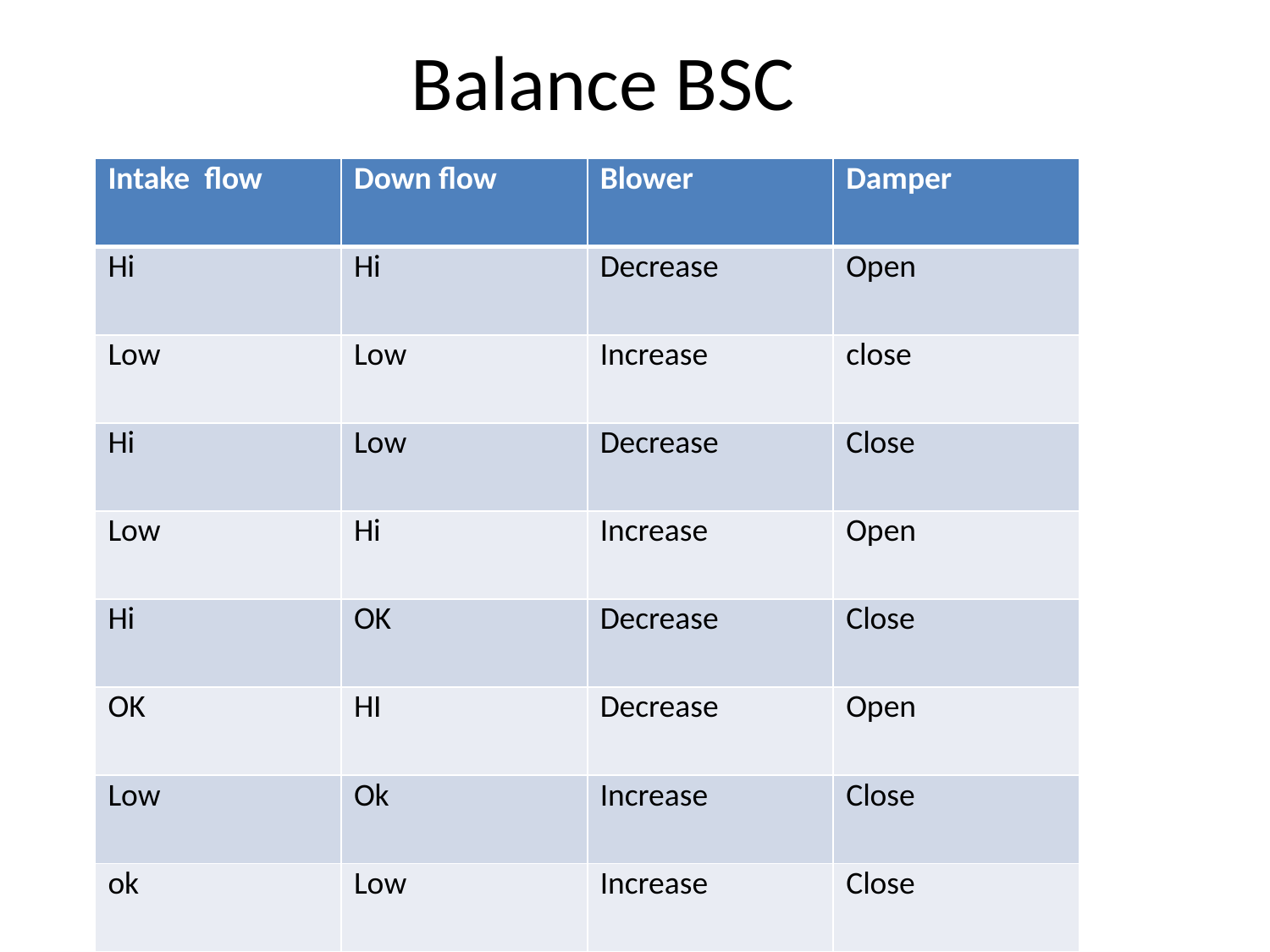

# Balance BSC
| Intake flow | Down flow | Blower | Damper |
| --- | --- | --- | --- |
| Hi | Hi | Decrease | Open |
| Low | Low | Increase | close |
| Hi | Low | Decrease | Close |
| Low | Hi | Increase | Open |
| Hi | OK | Decrease | Close |
| OK | HI | Decrease | Open |
| Low | Ok | Increase | Close |
| ok | Low | Increase | Close |